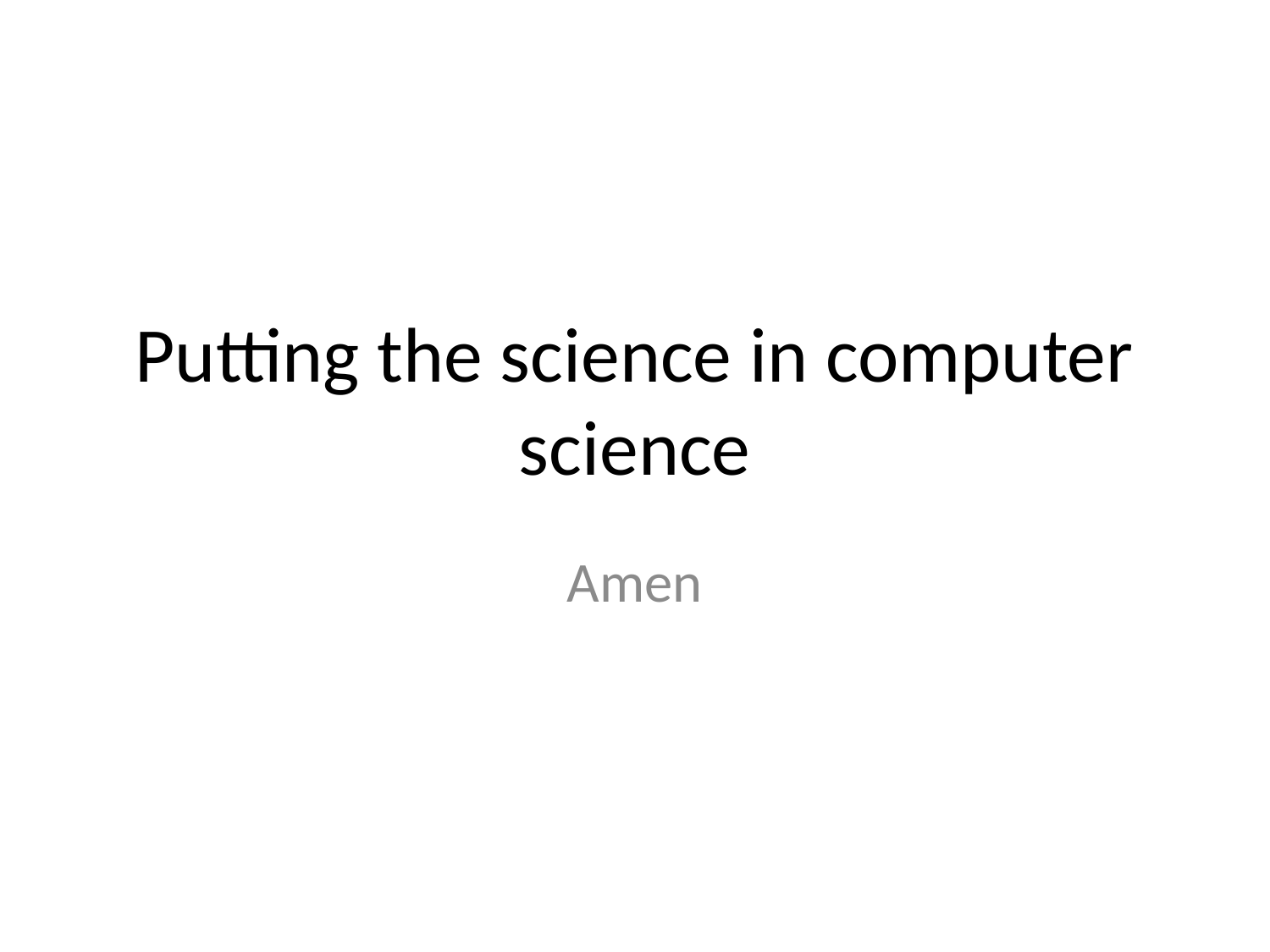

# Putting the science in computer science
Amen